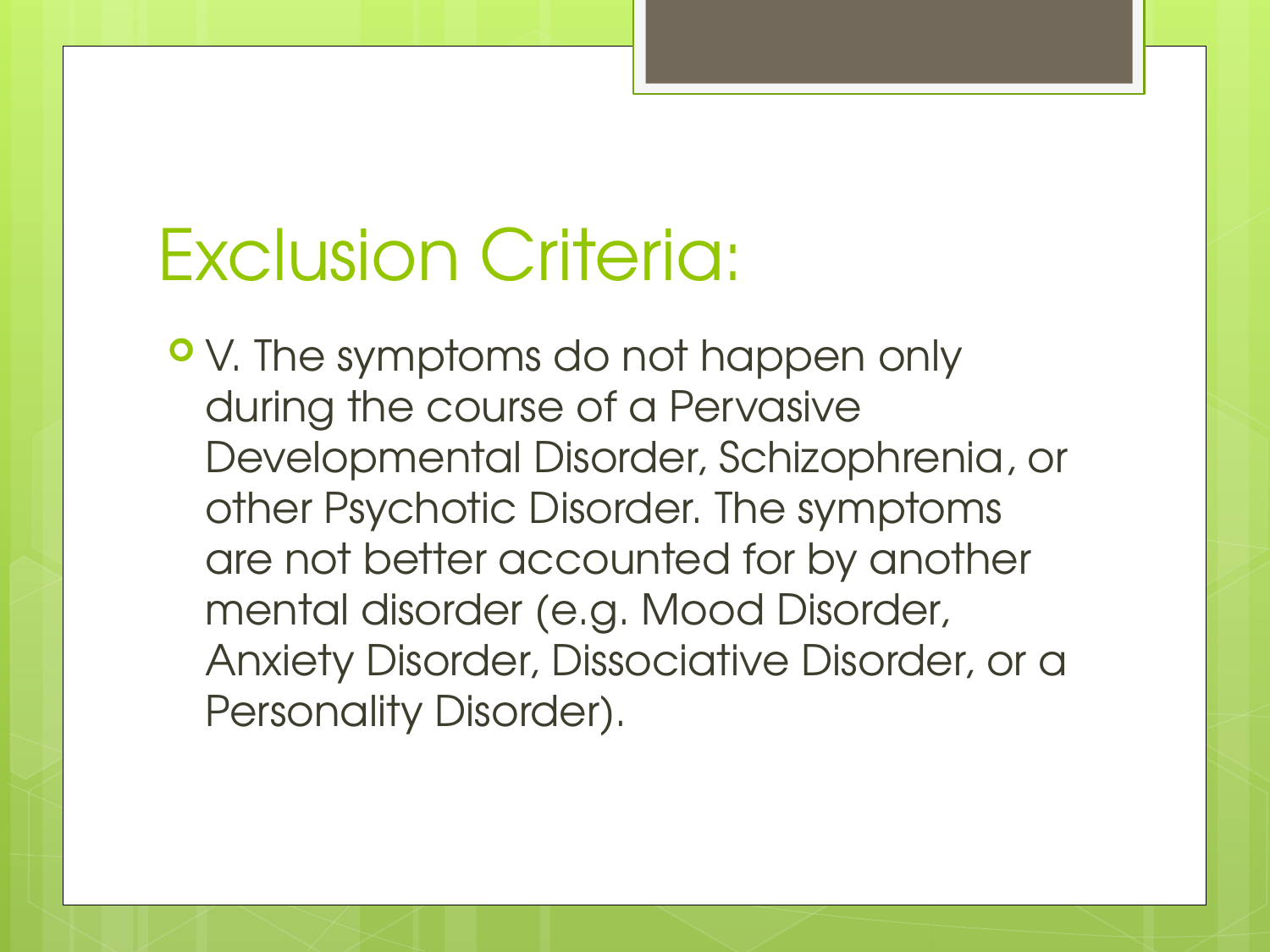

# Exclusion Criteria:
V. The symptoms do not happen only during the course of a Pervasive Developmental Disorder, Schizophrenia, or other Psychotic Disorder. The symptoms are not better accounted for by another mental disorder (e.g. Mood Disorder, Anxiety Disorder, Dissociative Disorder, or a Personality Disorder).